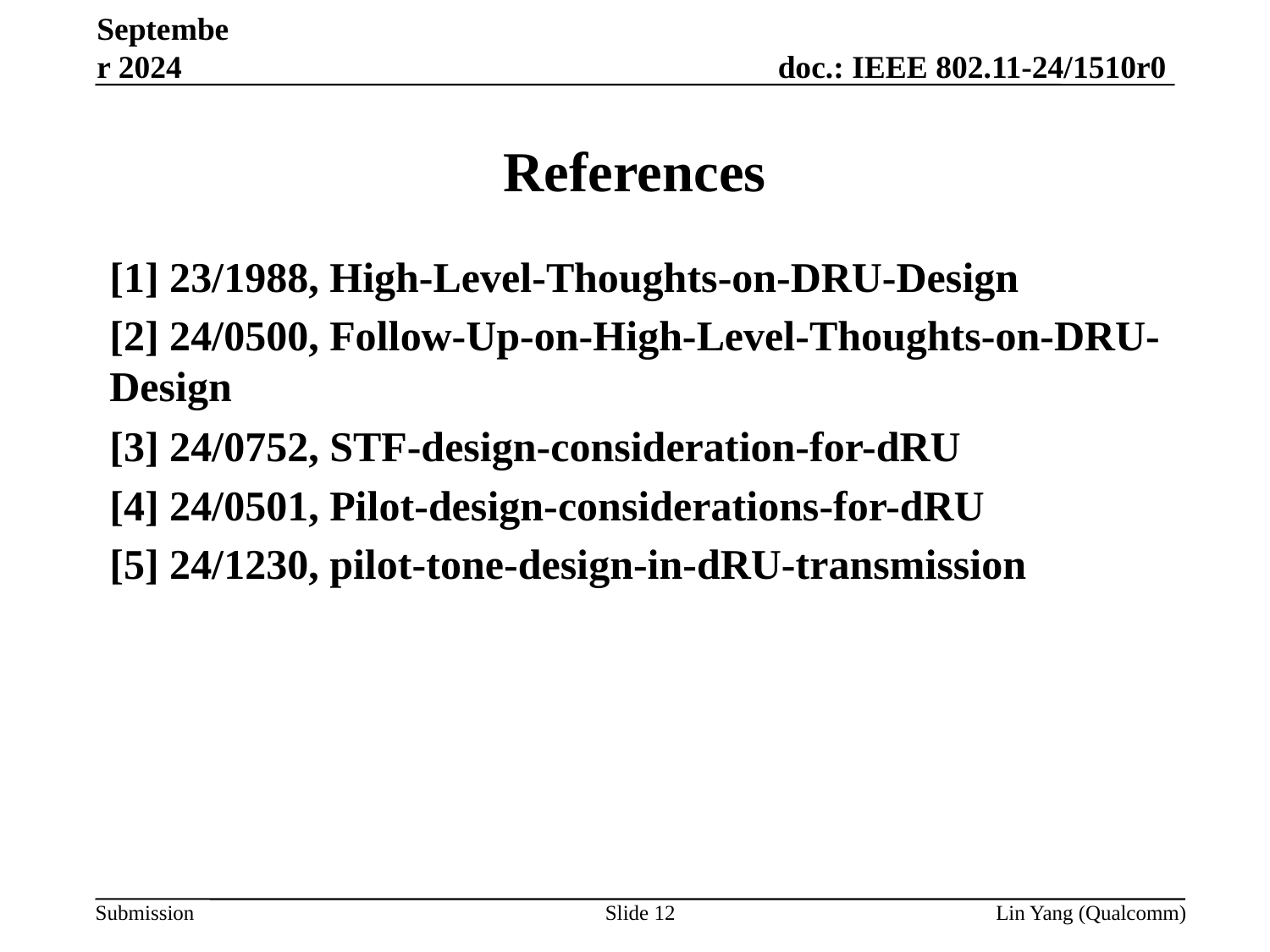

September 2024
# References
[1] 23/1988, High-Level-Thoughts-on-DRU-Design
[2] 24/0500, Follow-Up-on-High-Level-Thoughts-on-DRU-Design
[3] 24/0752, STF-design-consideration-for-dRU
[4] 24/0501, Pilot-design-considerations-for-dRU
[5] 24/1230, pilot-tone-design-in-dRU-transmission

Slide 12
Lin Yang (Qualcomm)